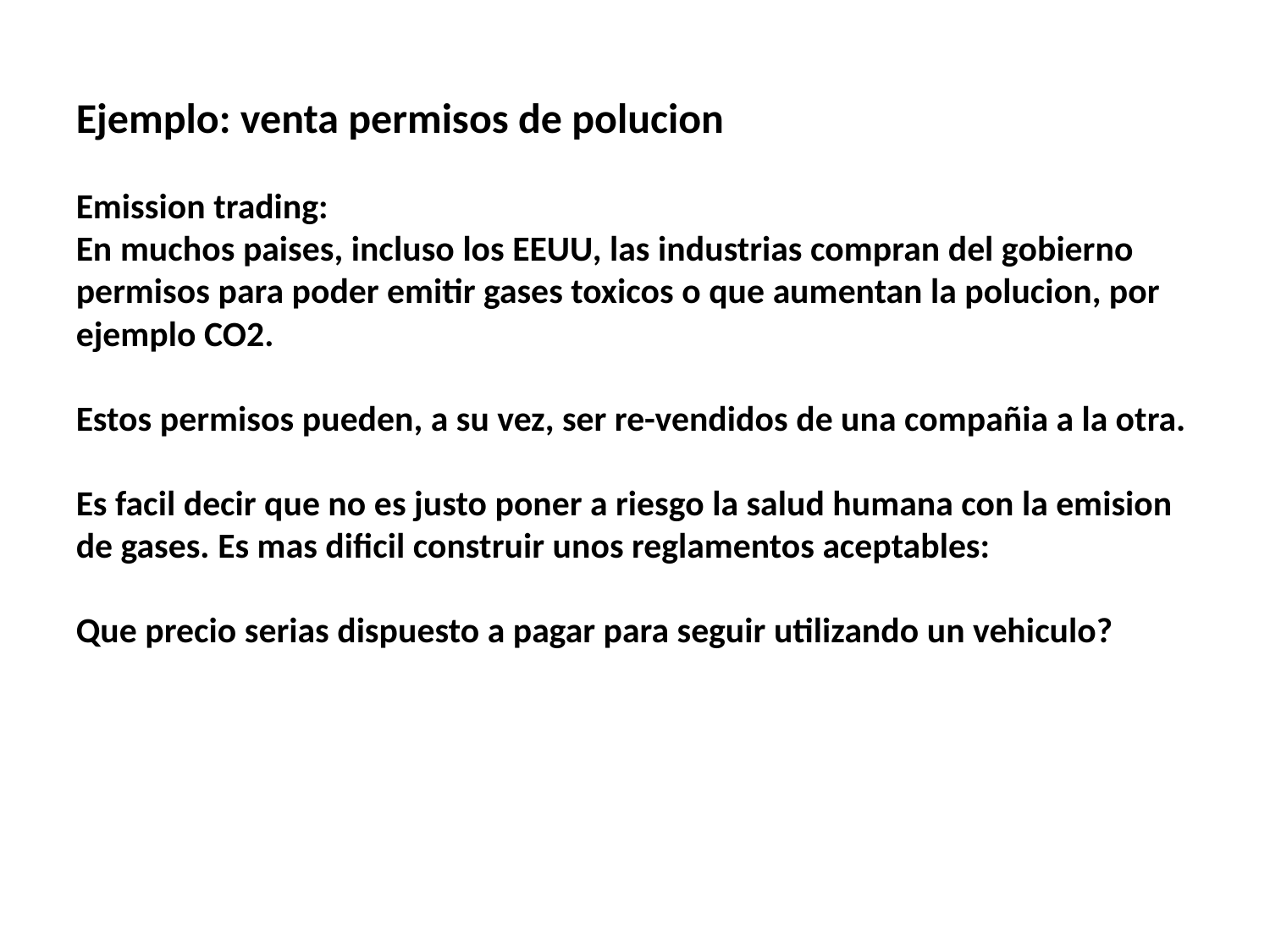

Ejemplo: venta permisos de polucion

Emission trading:
En muchos paises, incluso los EEUU, las industrias compran del gobierno permisos para poder emitir gases toxicos o que aumentan la polucion, por ejemplo CO2.

Estos permisos pueden, a su vez, ser re-vendidos de una compañia a la otra.

Es facil decir que no es justo poner a riesgo la salud humana con la emision de gases. Es mas dificil construir unos reglamentos aceptables:

Que precio serias dispuesto a pagar para seguir utilizando un vehiculo?